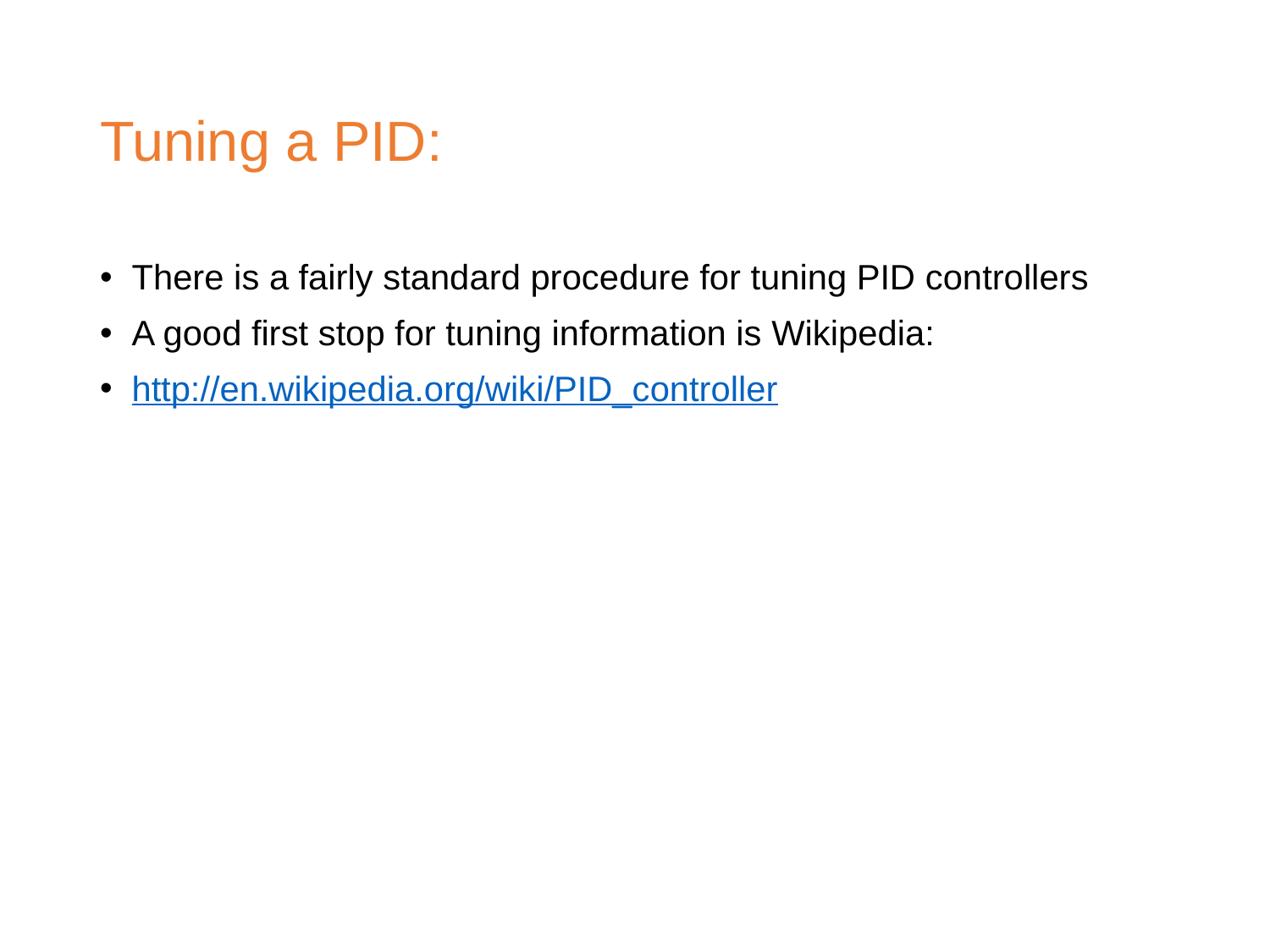

# Tuning a PID:
There is a fairly standard procedure for tuning PID controllers
A good first stop for tuning information is Wikipedia:
http://en.wikipedia.org/wiki/PID_controller